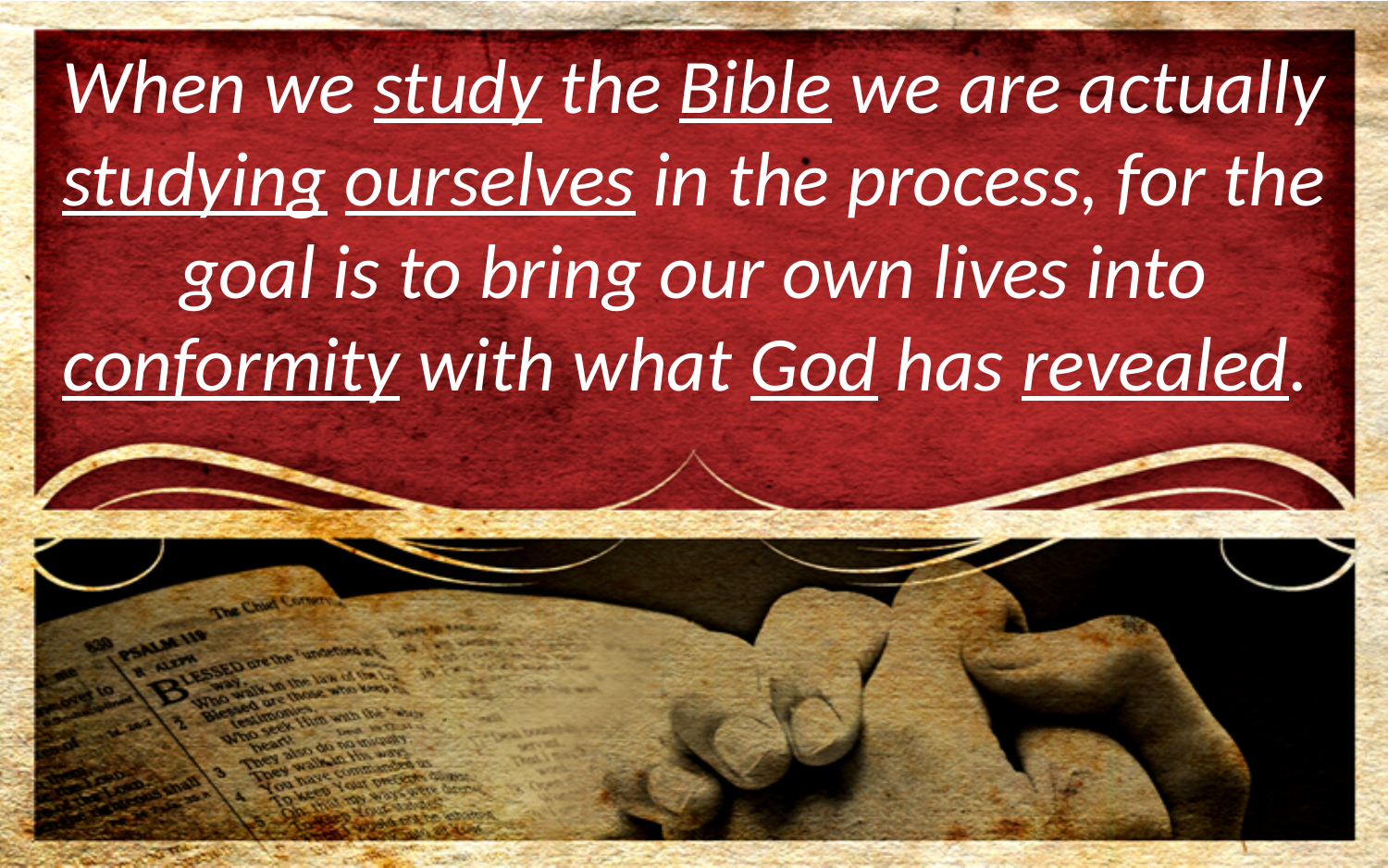

When we study the Bible we are actually studying ourselves in the process, for the goal is to bring our own lives into conformity with what God has revealed.